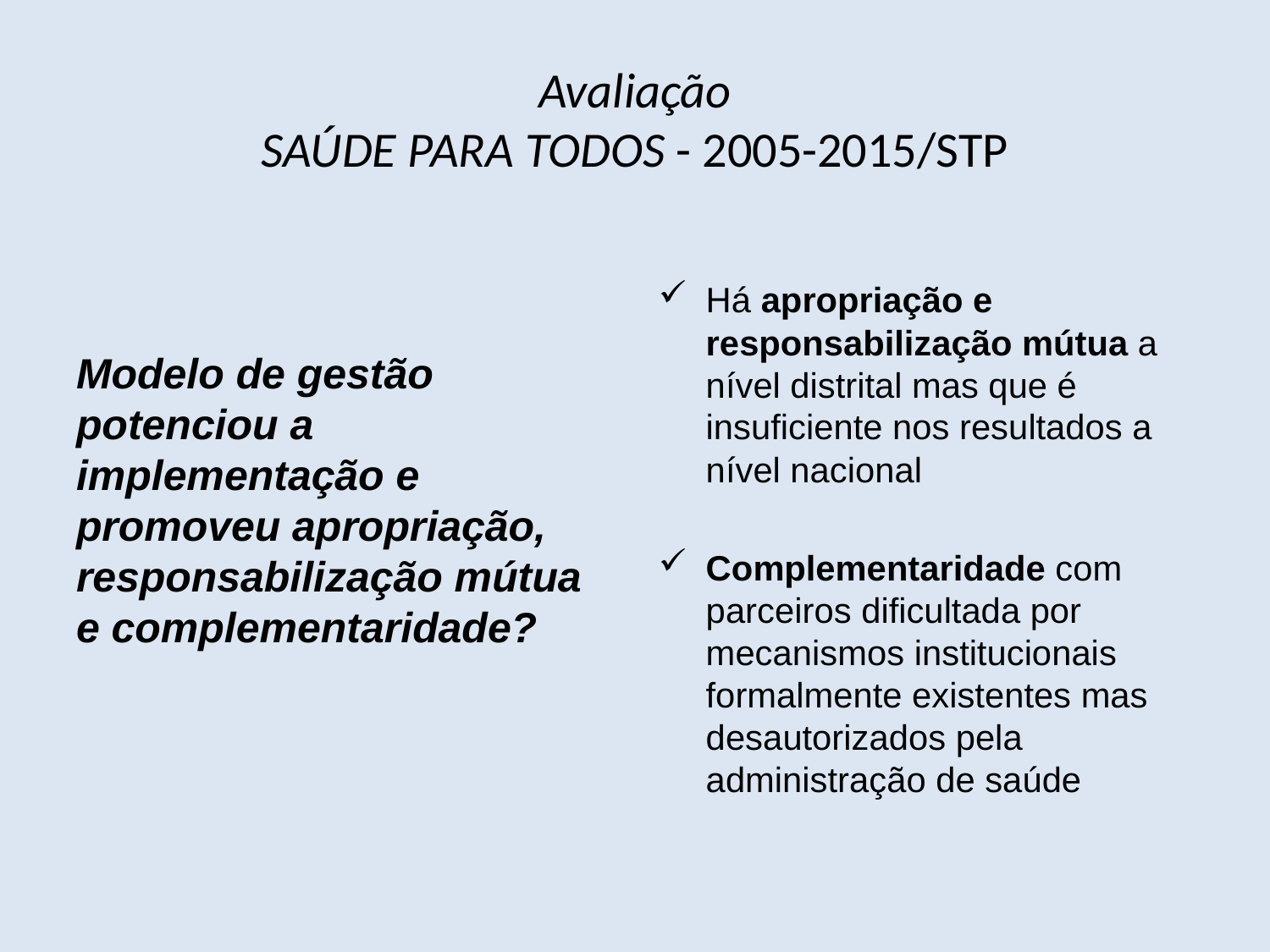

# Avaliação SAÚDE PARA TODOS - 2005-2015/STP

Modelo de gestão potenciou a implementação e promoveu apropriação, responsabilização mútua e complementaridade?

Há apropriação e responsabilização mútua a nível distrital mas que é insuficiente nos resultados a nível nacional

Complementaridade com parceiros dificultada por mecanismos institucionais formalmente existentes mas desautorizados pela administração de saúde